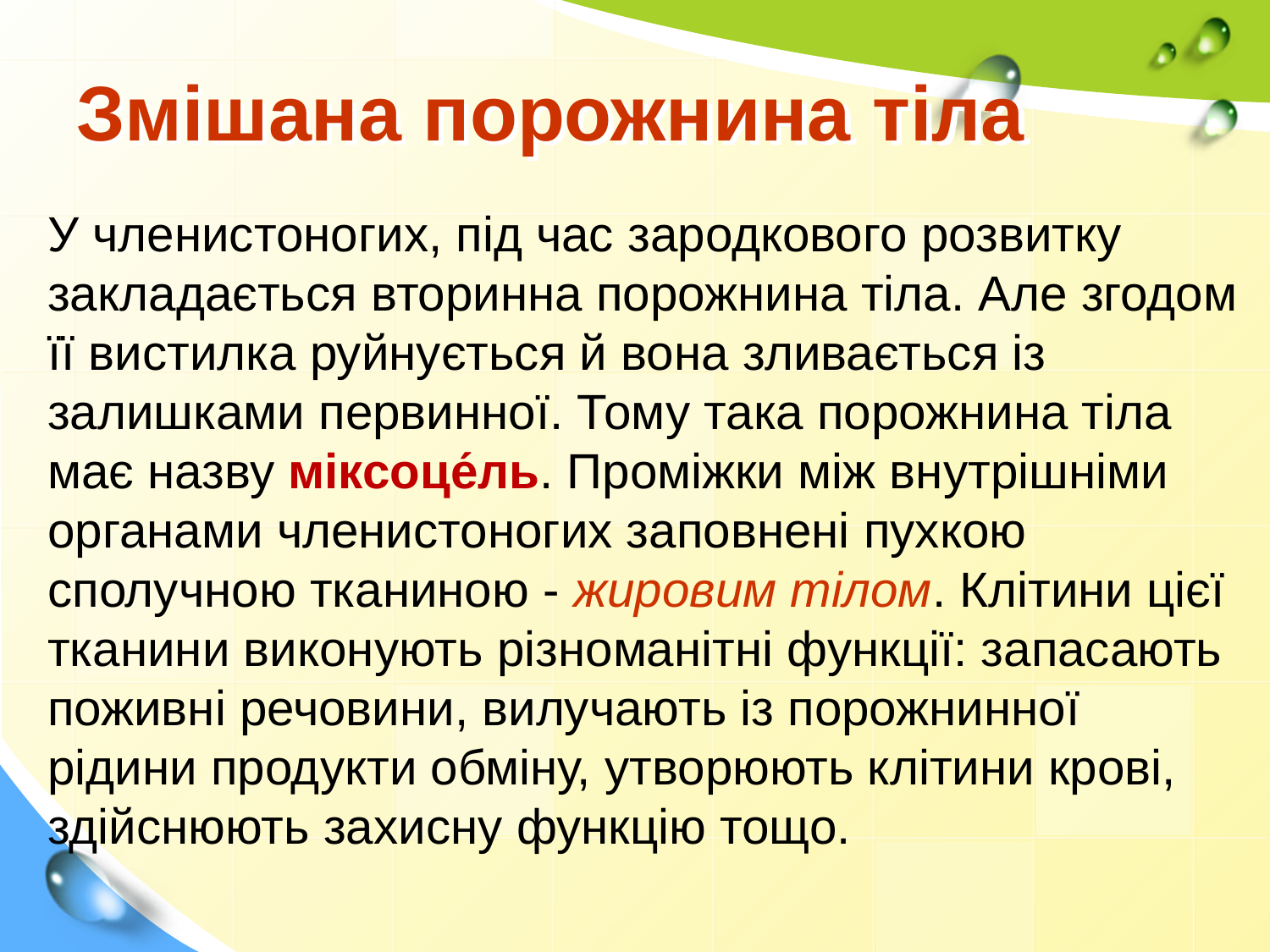

# Змішана порожнина тіла
У членистоногих, під час зародкового розвитку закладається вторинна порожнина тіла. Але згодом її вистилка руйнується й вона зливається із залишками первинної. Тому така порожнина тіла має назву міксоце́ль. Проміжки між внутрішніми органами членистоногих заповнені пухкою сполучною тканиною - жировим тілом. Клітини цієї тканини виконують різноманітні функції: запасають поживні речовини, вилучають із порожнинної рідини продукти обміну, утворюють клітини крові, здійснюють захисну функцію тощо.